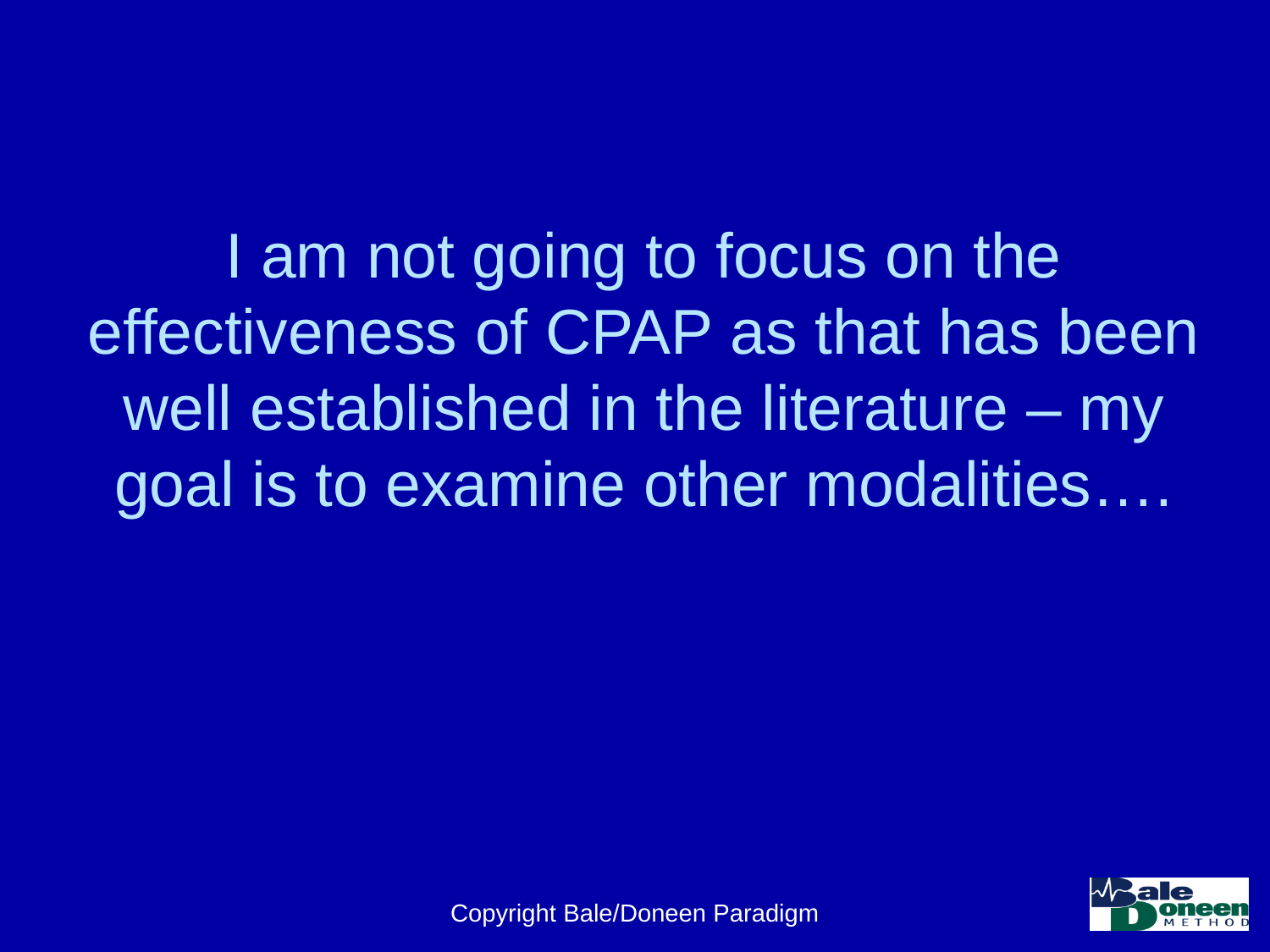

# I am not going to focus on the effectiveness of CPAP as that has been well established in the literature – my goal is to examine other modalities….
Copyright Bale/Doneen Paradigm